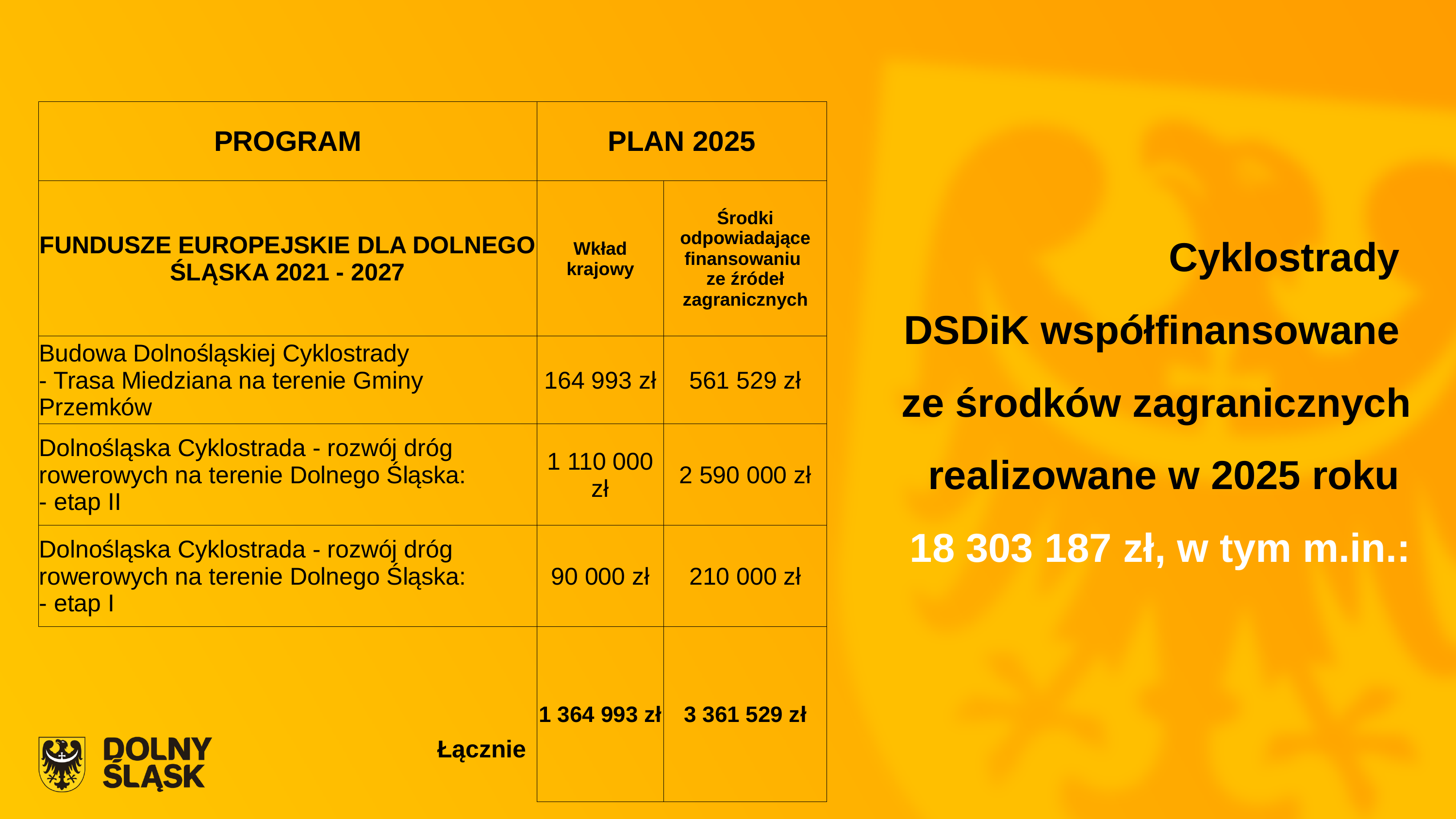

| PROGRAM | PLAN 2025 |  |
| --- | --- | --- |
| FUNDUSZE EUROPEJSKIE DLA DOLNEGO ŚLĄSKA 2021 - 2027 | Wkład krajowy | Środki odpowiadające finansowaniu ze źródeł zagranicznych |
| Budowa Dolnośląskiej Cyklostrady - Trasa Miedziana na terenie Gminy Przemków | 164 993 zł | 561 529 zł |
| Dolnośląska Cyklostrada - rozwój dróg rowerowych na terenie Dolnego Śląska: - etap II | 1 110 000 zł | 2 590 000 zł |
| Dolnośląska Cyklostrada - rozwój dróg rowerowych na terenie Dolnego Śląska: - etap I | 90 000 zł | 210 000 zł |
| Łącznie | 1 364 993 zł | 3 361 529 zł |
Cyklostrady
DSDiK współfinansowane
ze środków zagranicznych realizowane w 2025 roku
18 303 187 zł, w tym m.in.: